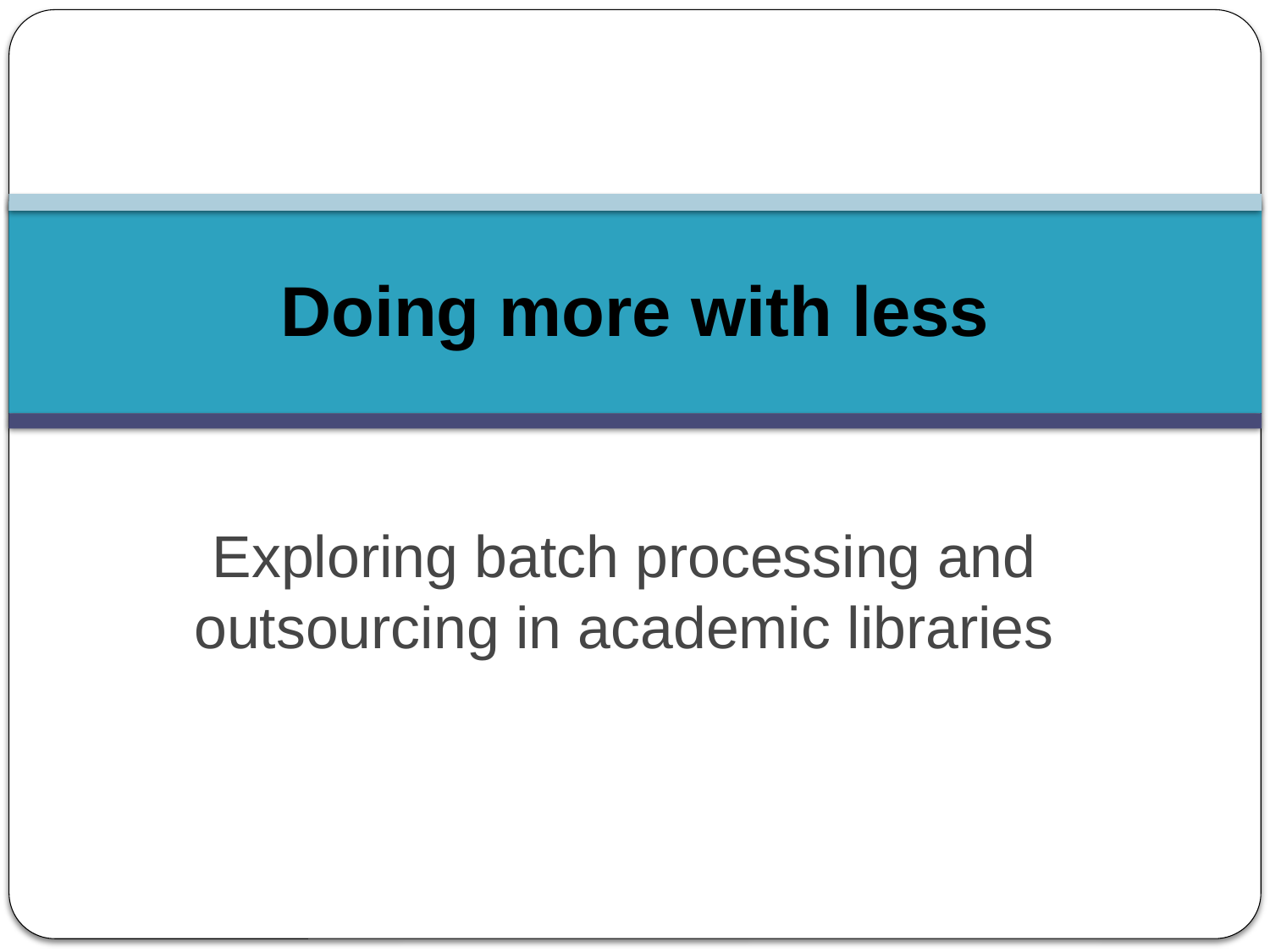

# Doing more with less
Exploring batch processing and outsourcing in academic libraries